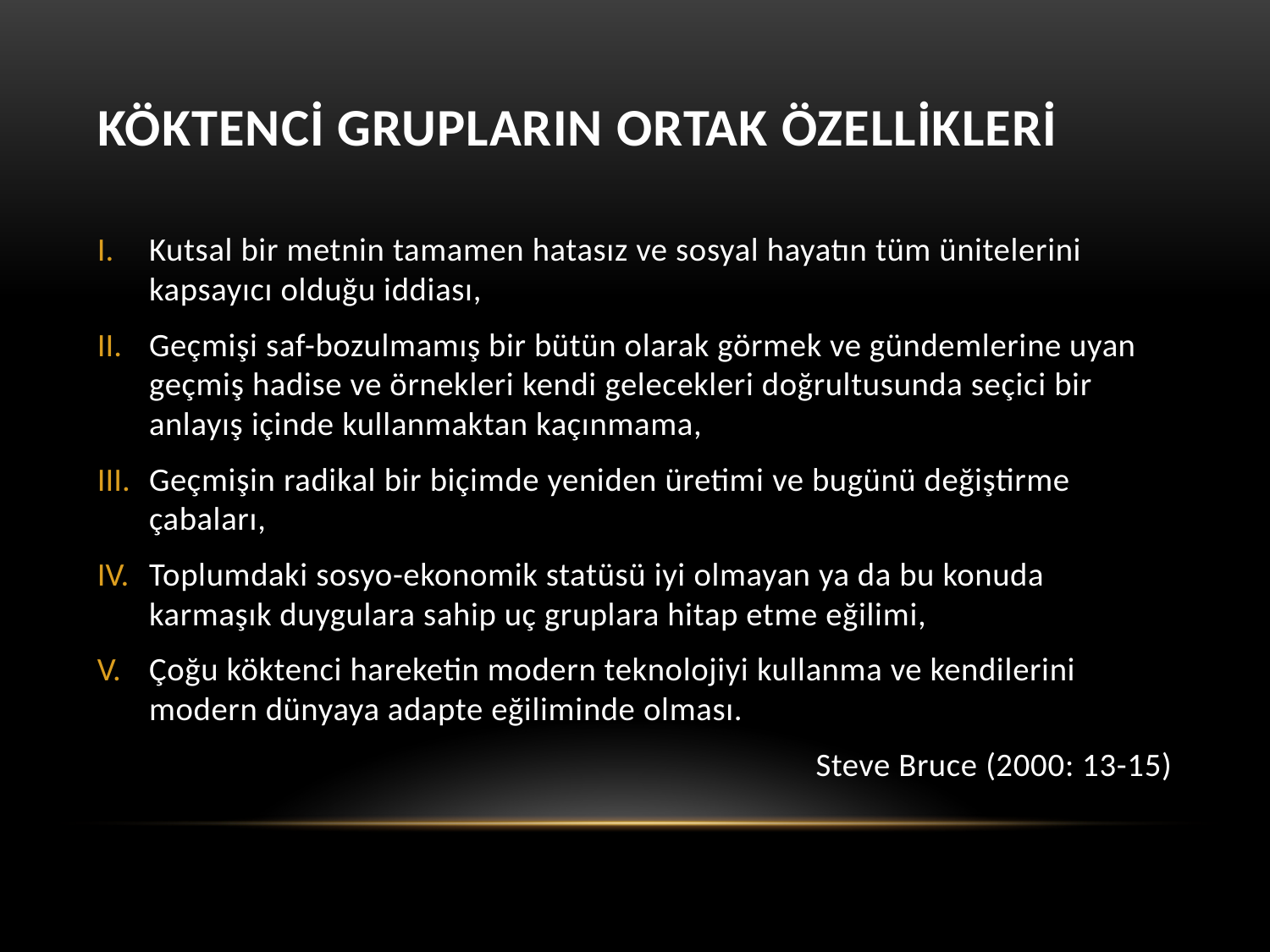

# Köktencİ gruplarIN ORTAK ÖZELLİKLERİ
Kutsal bir metnin tamamen hatasız ve sosyal hayatın tüm ünitelerini kapsayıcı olduğu iddiası,
Geçmişi saf-bozulmamış bir bütün olarak görmek ve gündemlerine uyan geçmiş hadise ve örnekleri kendi gelecekleri doğrultusunda seçici bir anlayış içinde kullanmaktan kaçınmama,
Geçmişin radikal bir biçimde yeniden üretimi ve bugünü değiştirme çabaları,
Toplumdaki sosyo-ekonomik statüsü iyi olmayan ya da bu konuda karmaşık duygulara sahip uç gruplara hitap etme eğilimi,
Çoğu köktenci hareketin modern teknolojiyi kullanma ve kendilerini modern dünyaya adapte eğiliminde olması.
Steve Bruce (2000: 13-15)